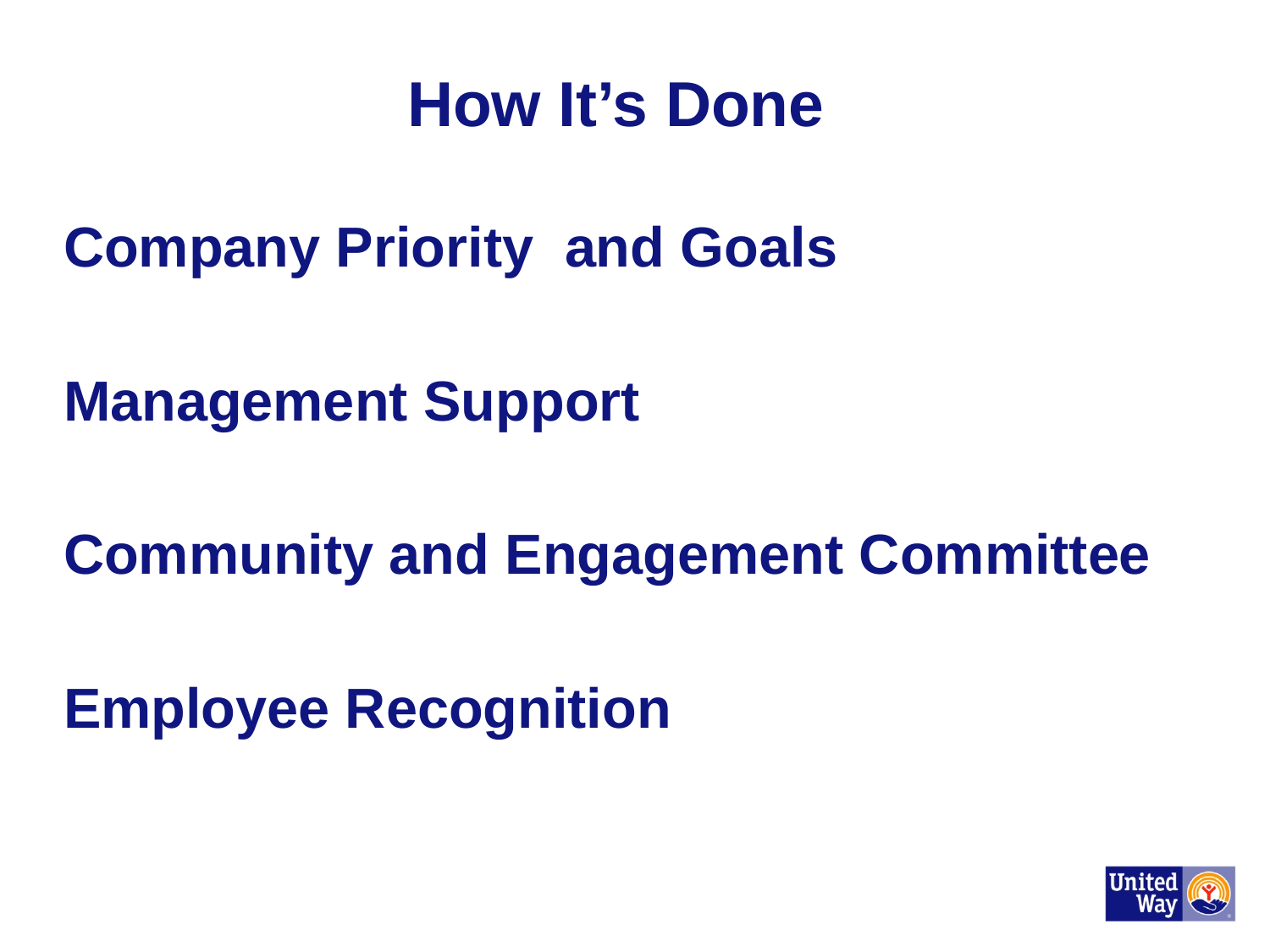

# How It’s Done

Company Priority  and Goals

Management Support

Community and Engagement Committee

Employee Recognition